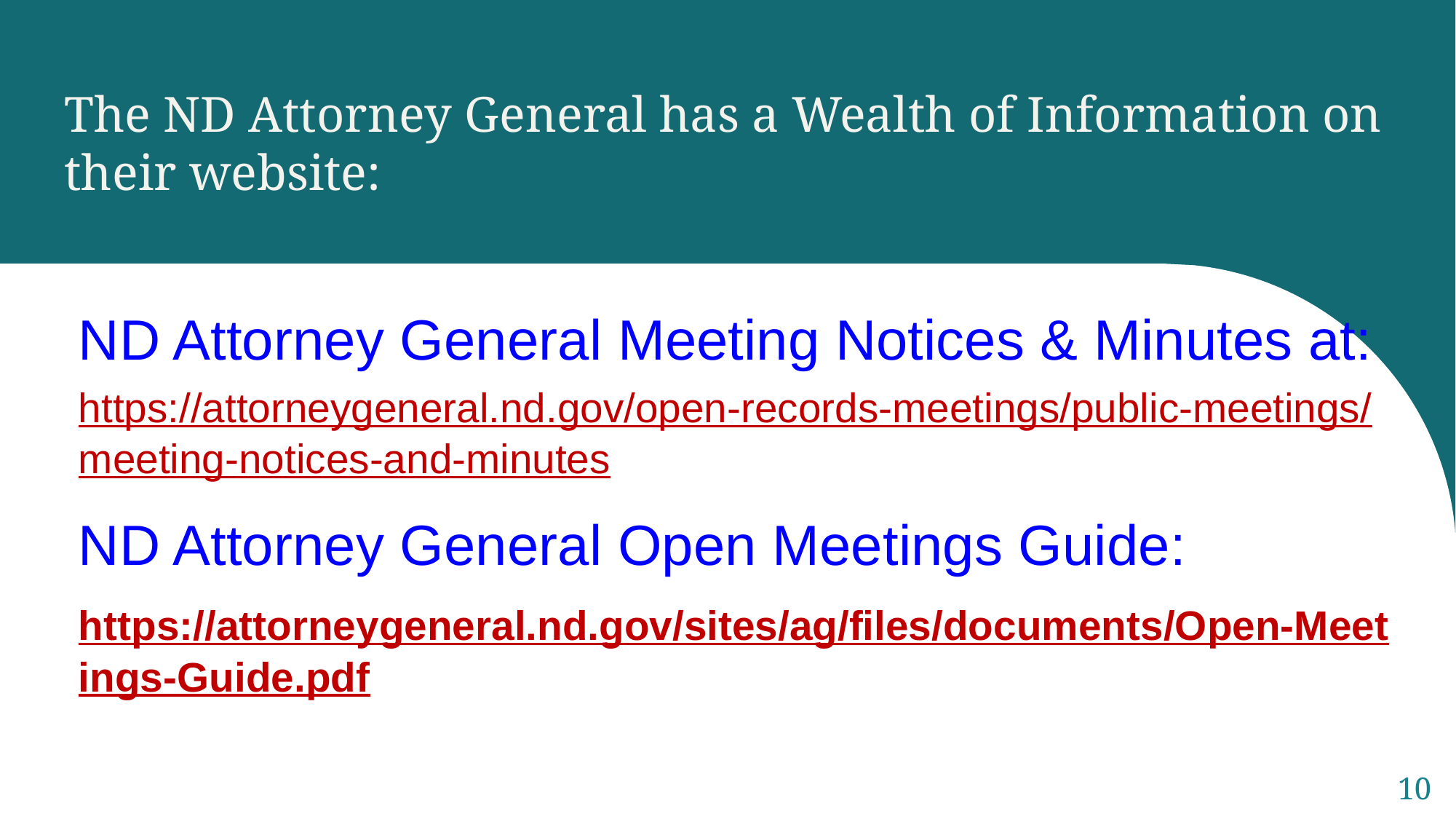

The ND Attorney General has a Wealth of Information on their website:
ND Attorney General Meeting Notices & Minutes at: https://attorneygeneral.nd.gov/open-records-meetings/public-meetings/meeting-notices-and-minutes
ND Attorney General Open Meetings Guide:
https://attorneygeneral.nd.gov/sites/ag/files/documents/Open-Meetings-Guide.pdf

10
Sample Footer Text